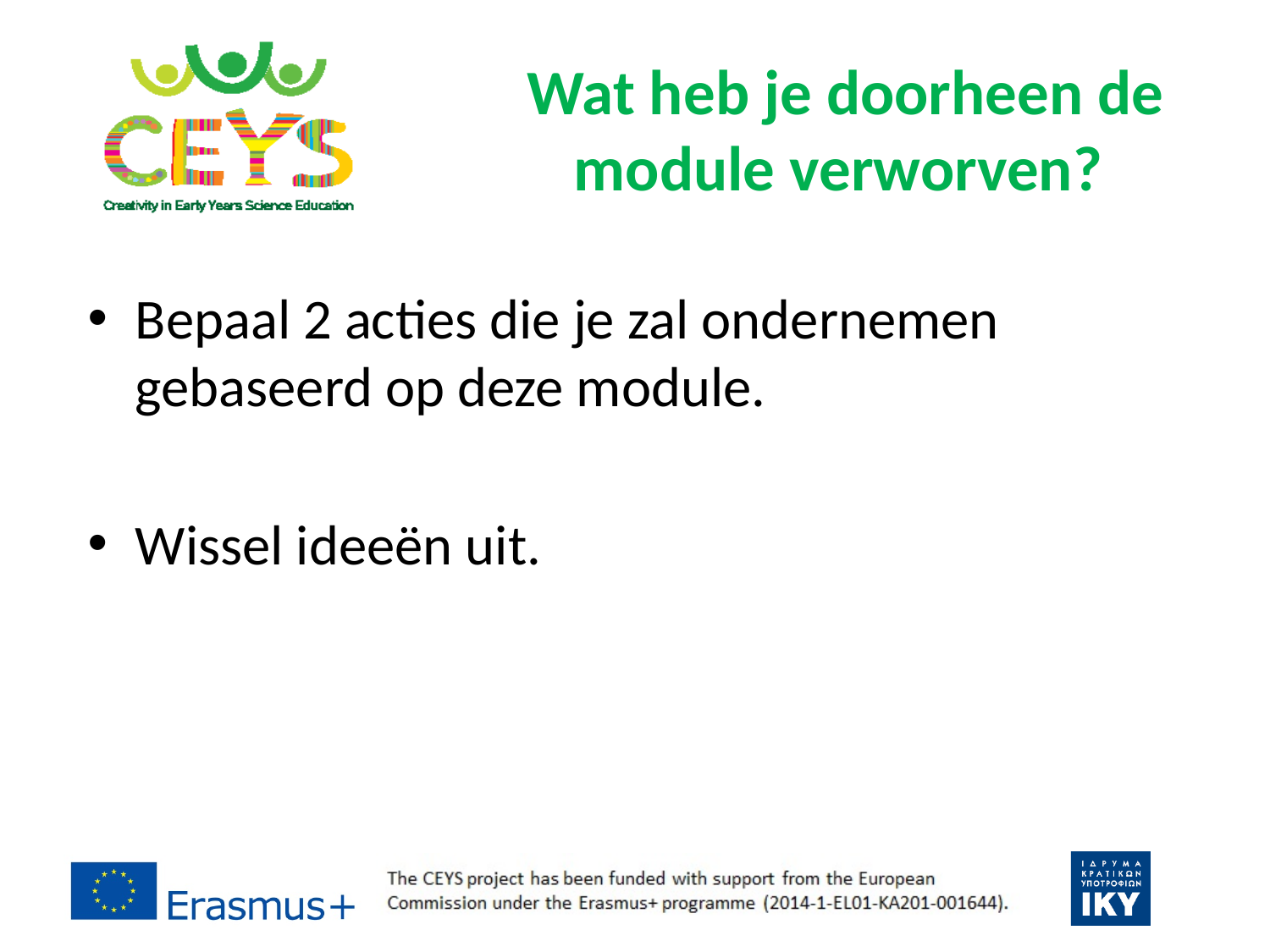

# Wat heb je doorheen de module verworven?

Bepaal 2 acties die je zal ondernemen gebaseerd op deze module.

Wissel ideeën uit.